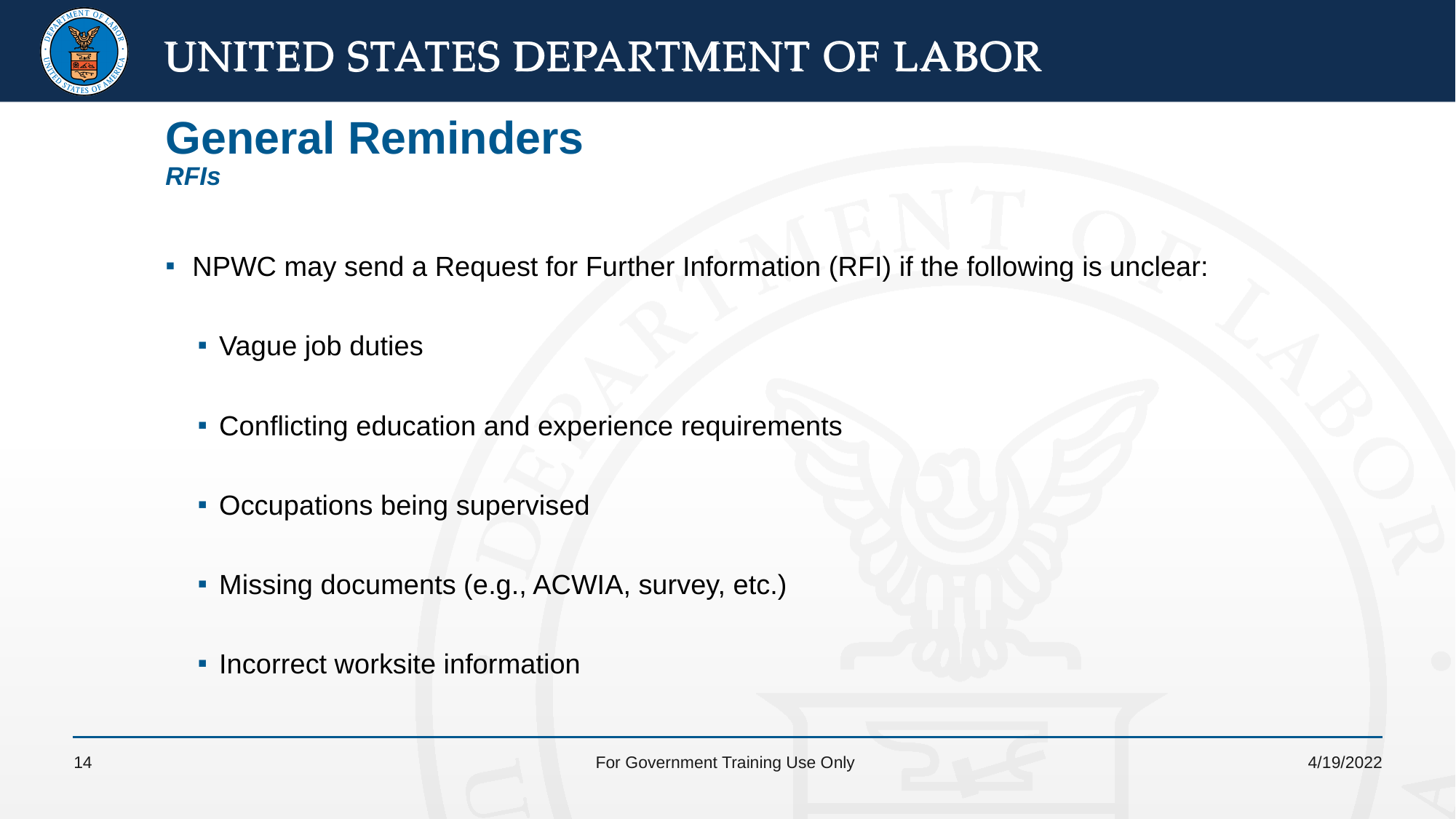

# General Reminders RFIs
NPWC may send a Request for Further Information (RFI) if the following is unclear:

Vague job duties

Conflicting education and experience requirements

Occupations being supervised

Missing documents (e.g., ACWIA, survey, etc.)

Incorrect worksite information

14
For Government Training Use Only
4/19/2022